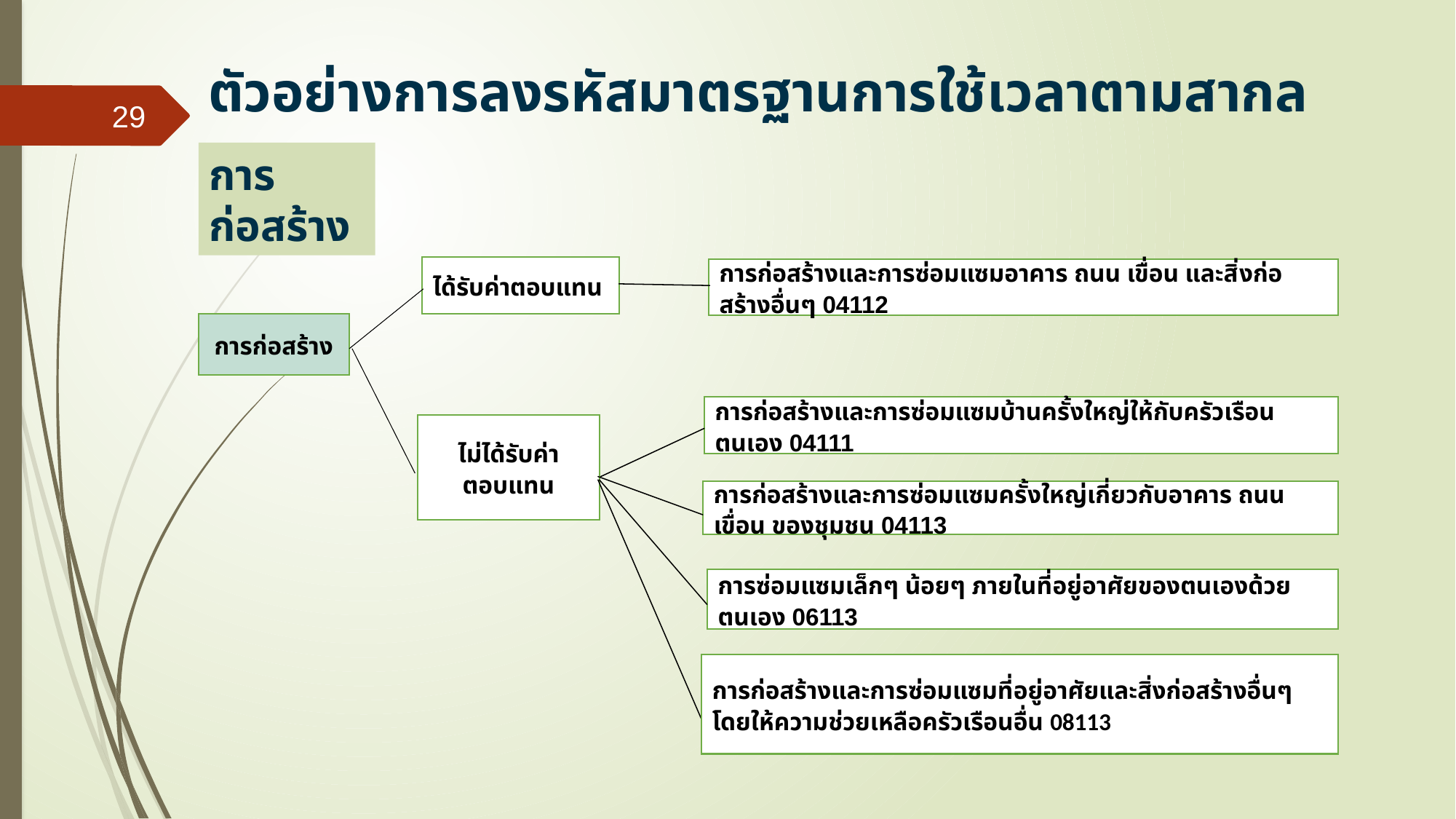

ตัวอย่างการลงรหัสมาตรฐานการใช้เวลาตามสากล
29
การก่อสร้าง
ได้รับค่าตอบแทน
การก่อสร้างและการซ่อมแซมอาคาร ถนน เขื่อน และสิ่งก่อสร้างอื่นๆ 04112
การก่อสร้าง
การก่อสร้างและการซ่อมแซมบ้านครั้งใหญ่ให้กับครัวเรือนตนเอง 04111
ไม่ได้รับค่าตอบแทน
การก่อสร้างและการซ่อมแซมครั้งใหญ่เกี่ยวกับอาคาร ถนน เขื่อน ของชุมชน 04113
การซ่อมแซมเล็กๆ น้อยๆ ภายในที่อยู่อาศัยของตนเองด้วยตนเอง 06113
การก่อสร้างและการซ่อมแซมที่อยู่อาศัยและสิ่งก่อสร้างอื่นๆ โดยให้ความช่วยเหลือครัวเรือนอื่น 08113